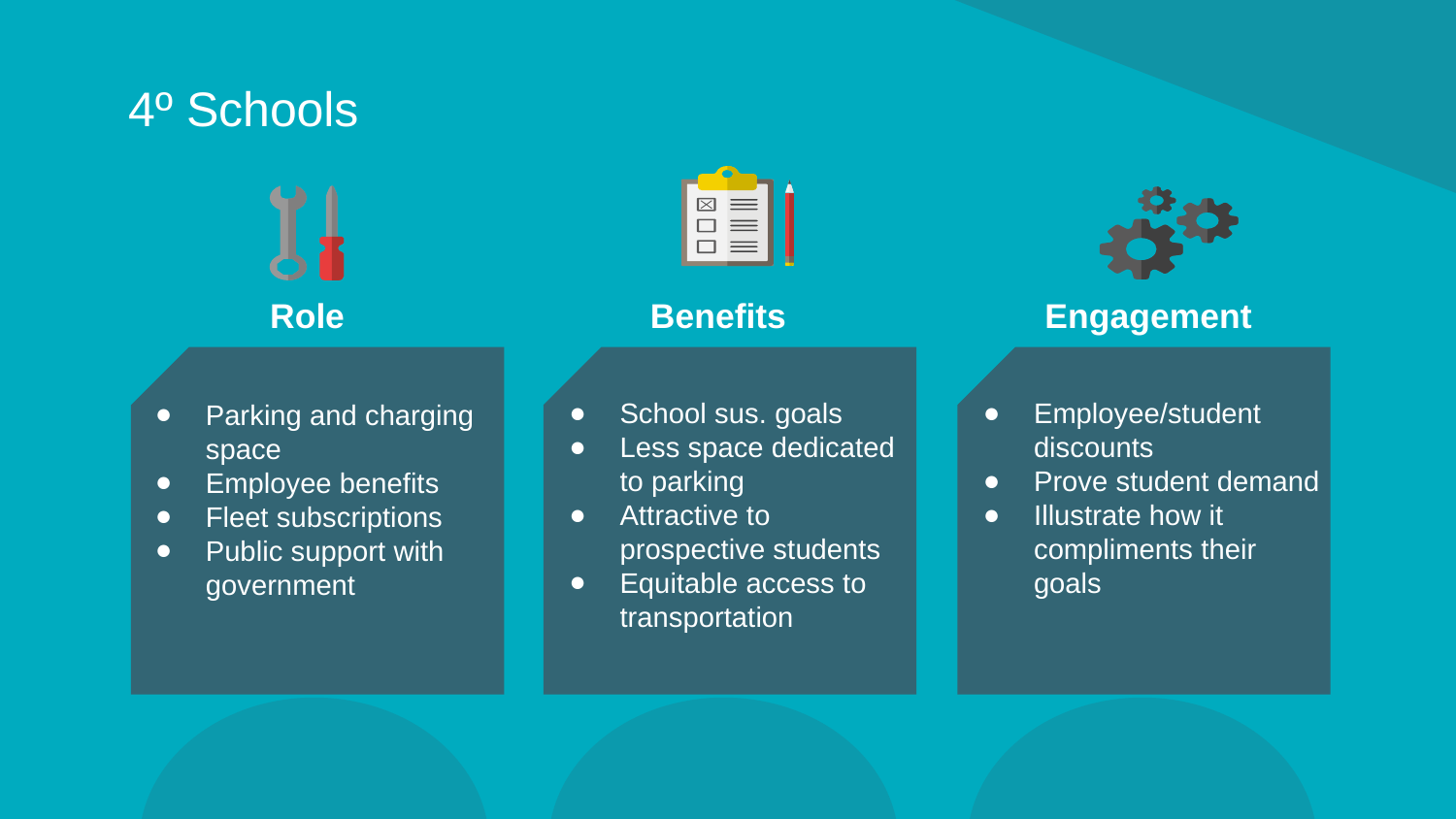

# 4º Schools

   Role
Benefits
Engagement

School sus. goals
Less space dedicated to parking
Attractive to prospective students
Equitable access to transportation

Employee/student discounts
Prove student demand
Illustrate how it compliments their goals

Parking and charging space
Employee benefits
Fleet subscriptions
Public support with government